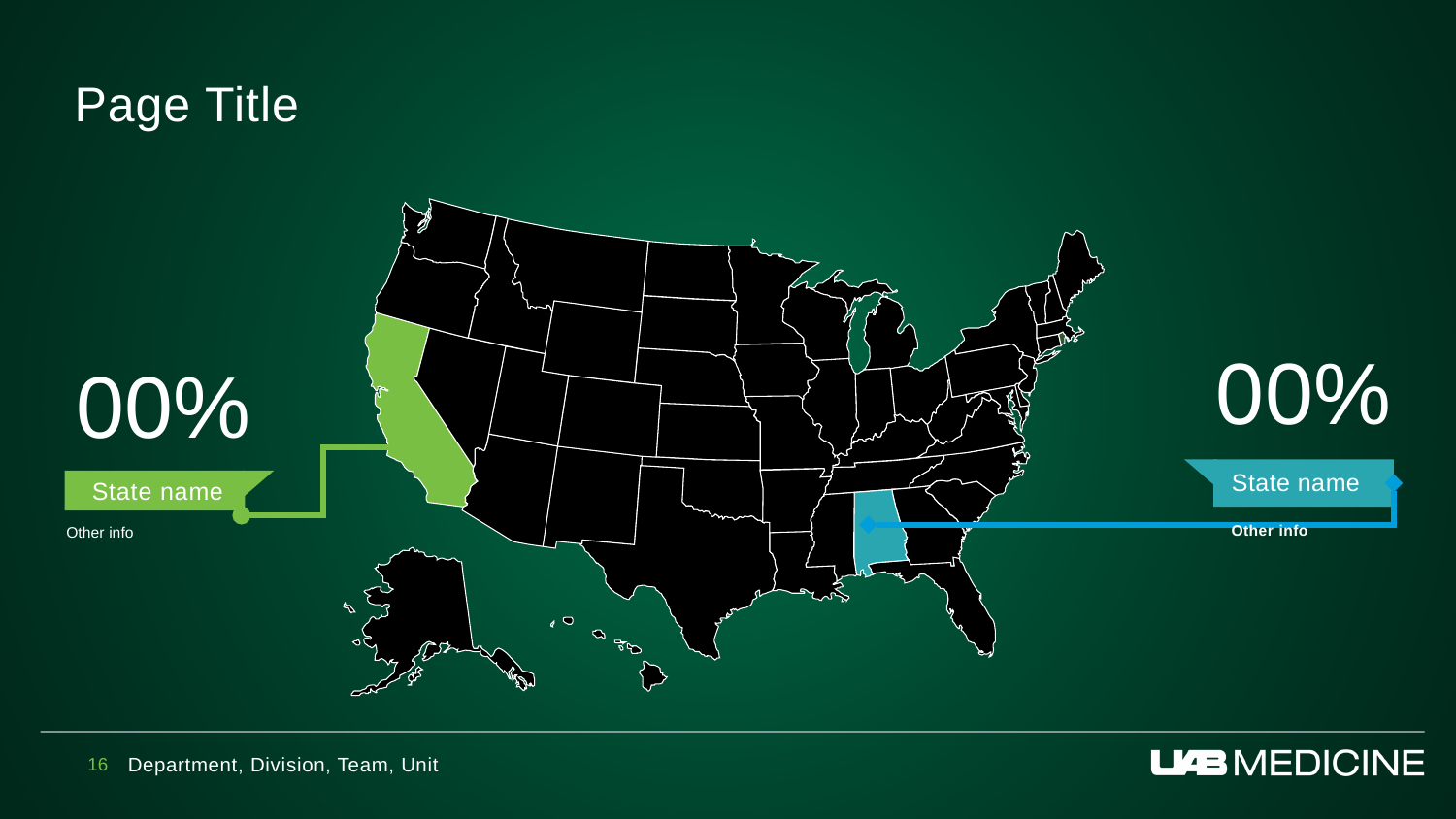

Page Title

00%

00%

State name

State name

Other info
Other info

16
Department, Division, Team, Unit